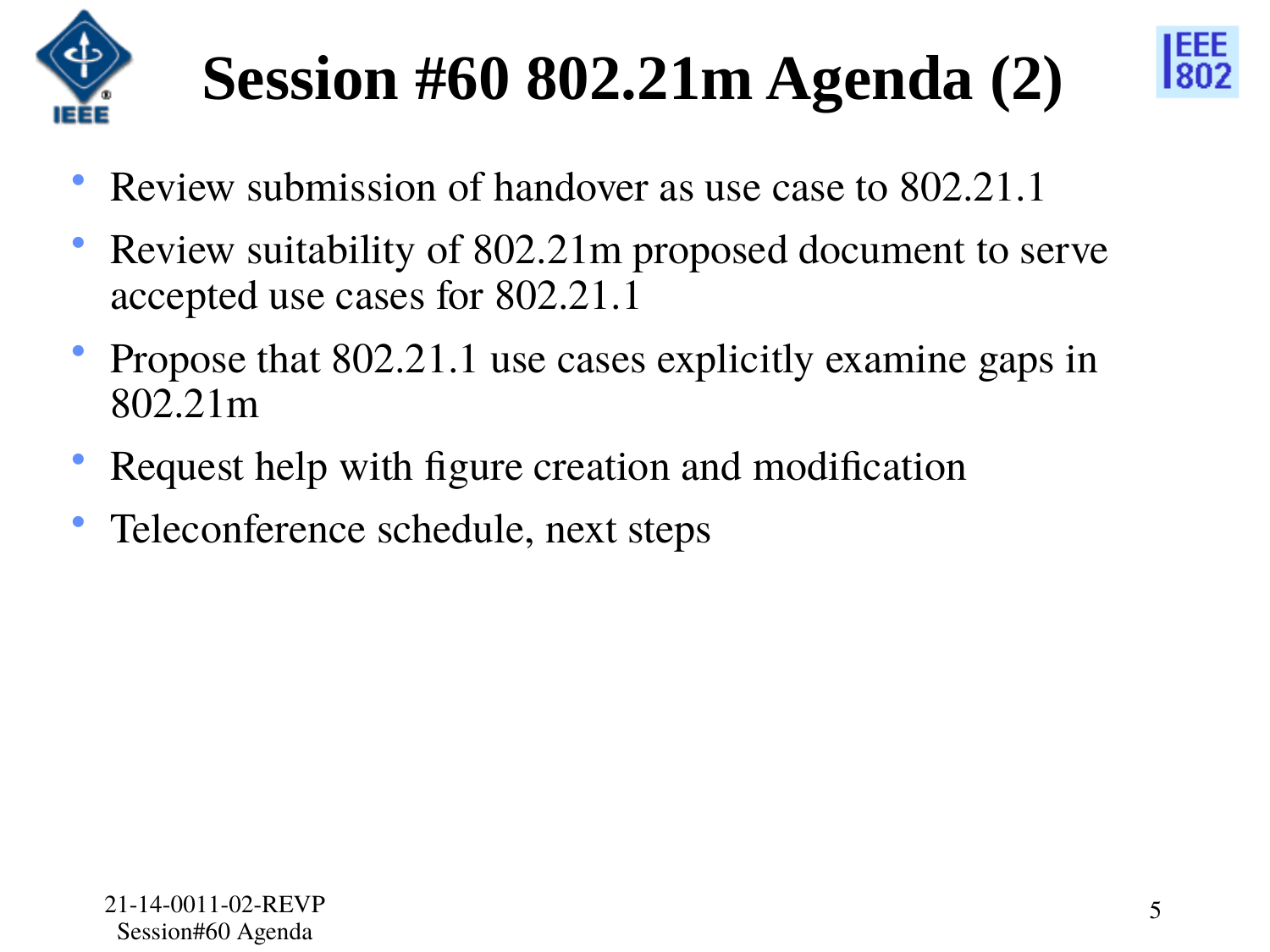

# Session #60 802.21m Agenda (2)
Review submission of handover as use case to 802.21.1
Review suitability of 802.21m proposed document to serve accepted use cases for 802.21.1
Propose that 802.21.1 use cases explicitly examine gaps in 802.21m
Request help with figure creation and modification
Teleconference schedule, next steps

21-14-0011-02-REVP Session#60 Agenda
5